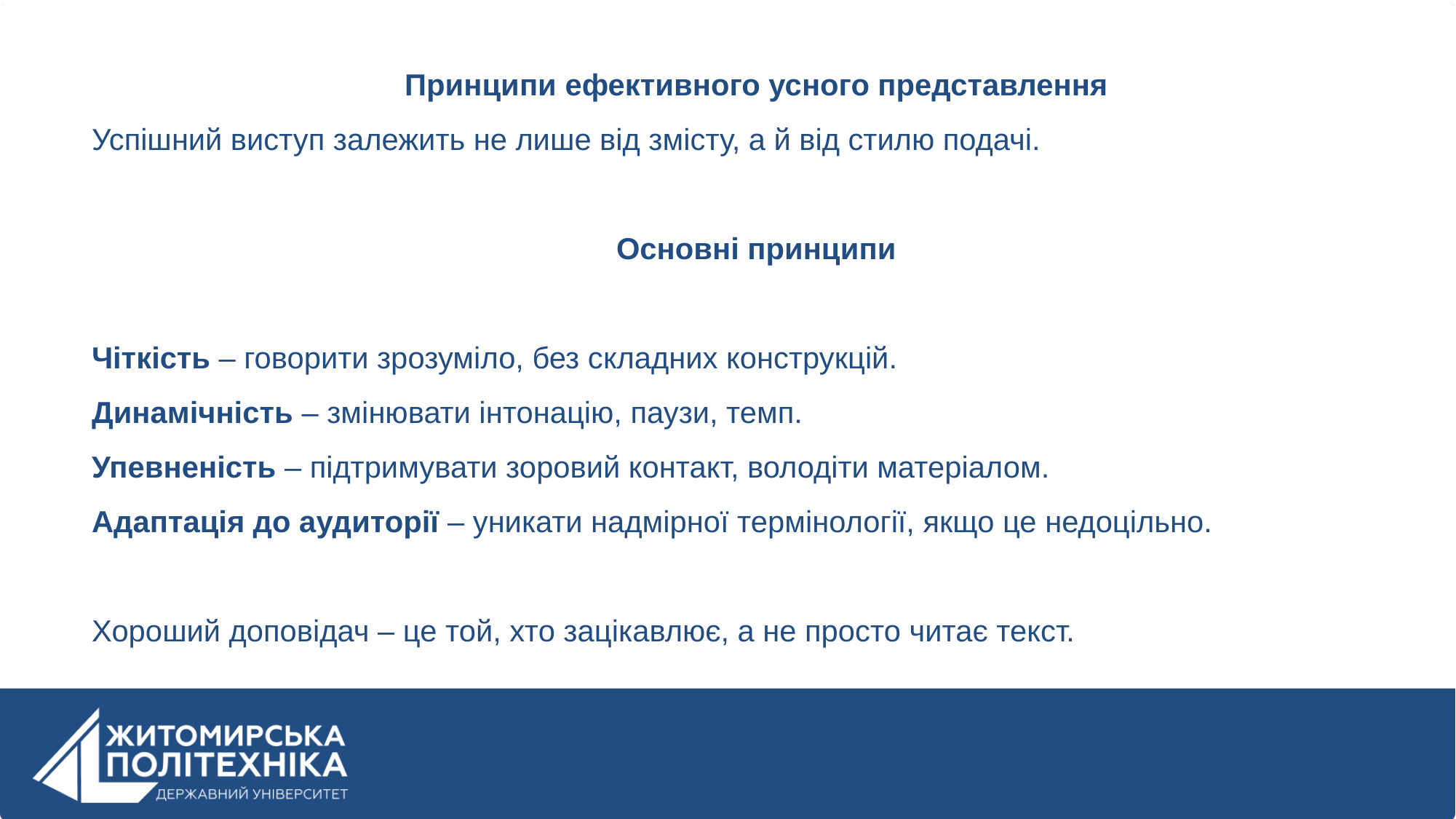

Принципи ефективного усного представлення
Успішний виступ залежить не лише від змісту, а й від стилю подачі.

Основні принципи
Чіткість – говорити зрозуміло, без складних конструкцій.
Динамічність – змінювати інтонацію, паузи, темп.
Упевненість – підтримувати зоровий контакт, володіти матеріалом.
Адаптація до аудиторії – уникати надмірної термінології, якщо це недоцільно.

Хороший доповідач – це той, хто зацікавлює, а не просто читає текст.